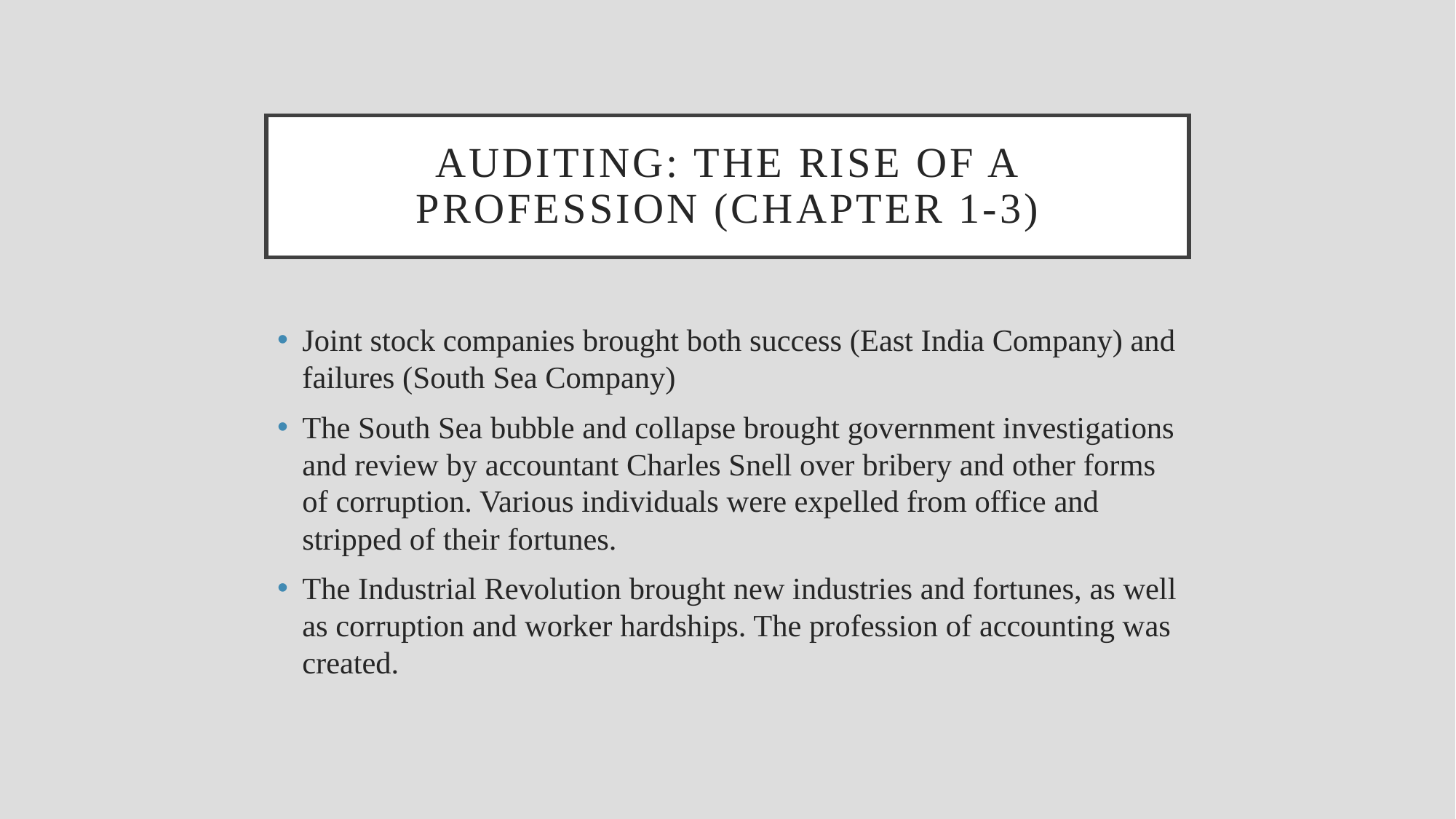

# Auditing: the rise of a profession (chapter 1-3)
Joint stock companies brought both success (East India Company) and failures (South Sea Company)
The South Sea bubble and collapse brought government investigations and review by accountant Charles Snell over bribery and other forms of corruption. Various individuals were expelled from office and stripped of their fortunes.
The Industrial Revolution brought new industries and fortunes, as well as corruption and worker hardships. The profession of accounting was created.